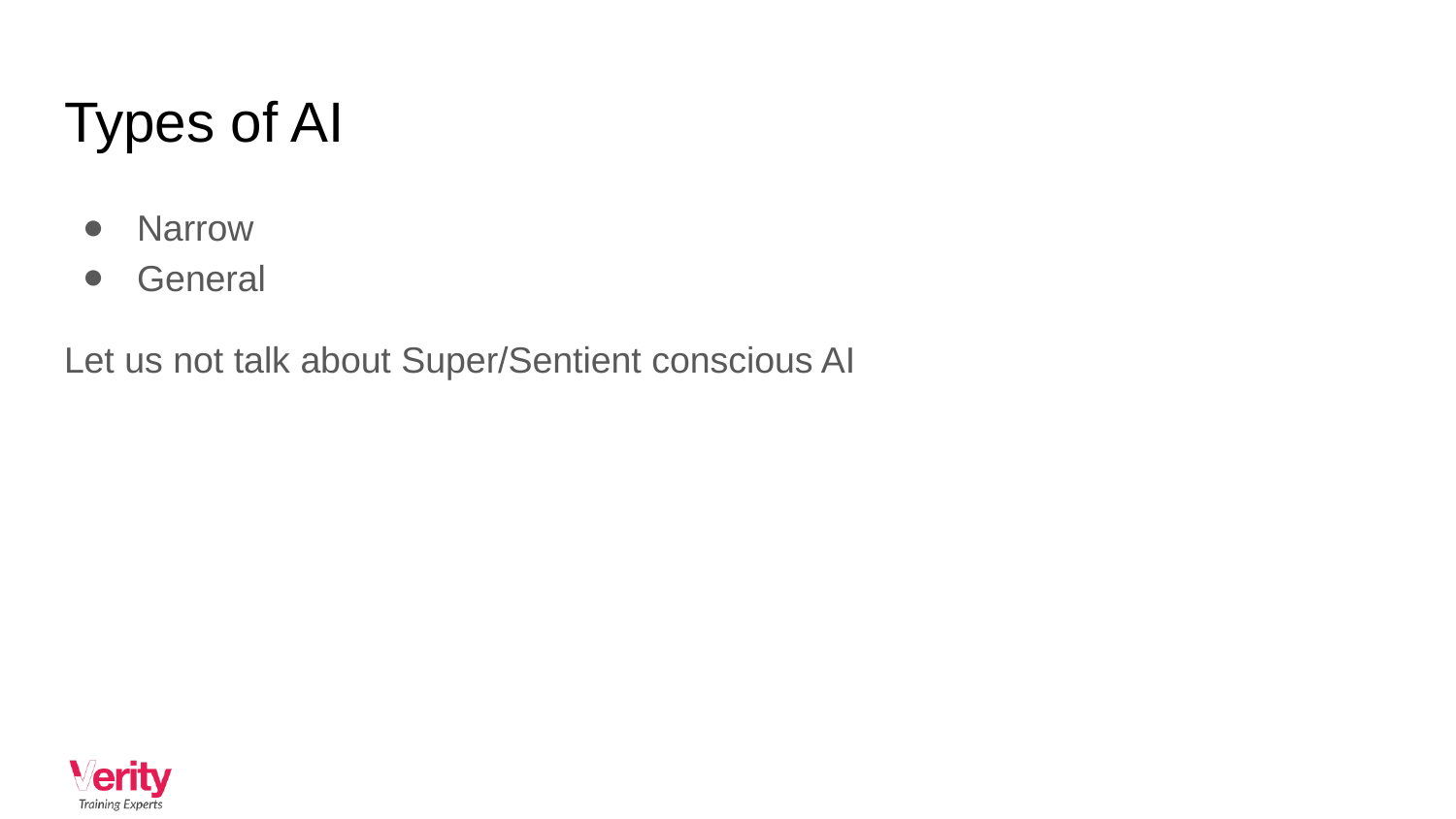

# Types of AI
Narrow
General
Let us not talk about Super/Sentient conscious AI